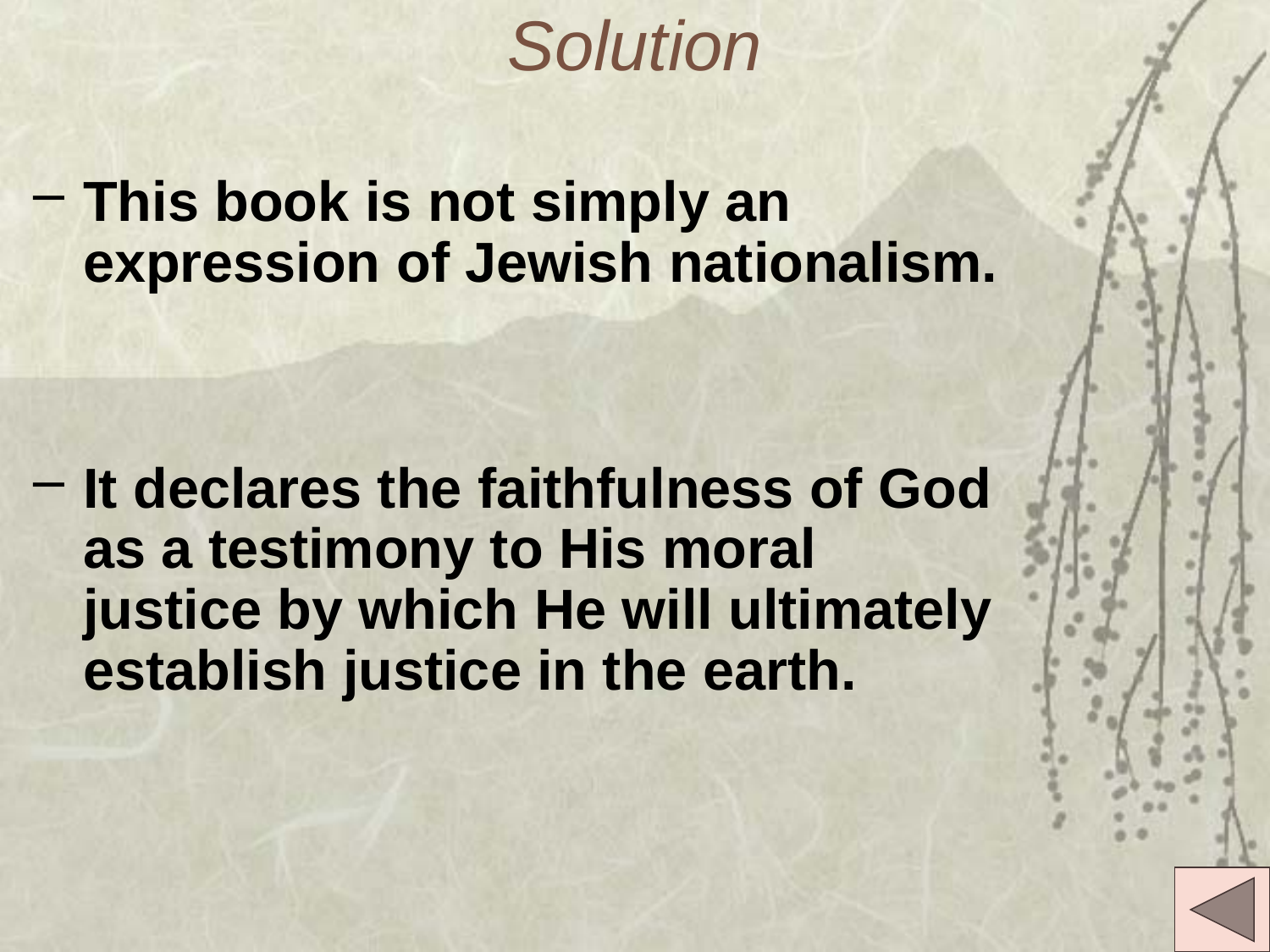

# Solution
This book is not simply an expression of Jewish nationalism.

It declares the faithfulness of God as a testimony to His moral justice by which He will ultimately establish justice in the earth.